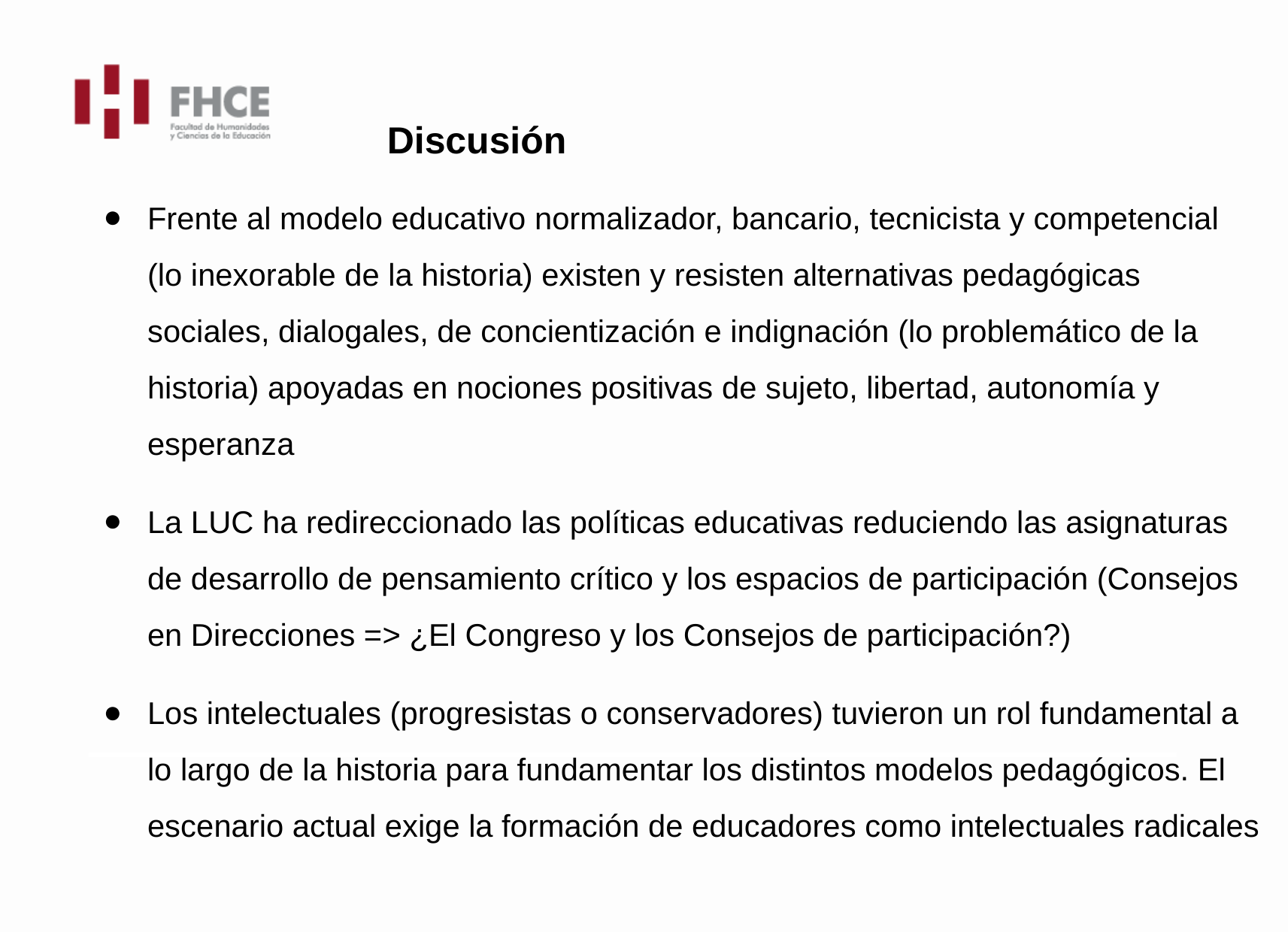

Discusión
Frente al modelo educativo normalizador, bancario, tecnicista y competencial (lo inexorable de la historia) existen y resisten alternativas pedagógicas sociales, dialogales, de concientización e indignación (lo problemático de la historia) apoyadas en nociones positivas de sujeto, libertad, autonomía y esperanza
La LUC ha redireccionado las políticas educativas reduciendo las asignaturas de desarrollo de pensamiento crítico y los espacios de participación (Consejos en Direcciones => ¿El Congreso y los Consejos de participación?)
Los intelectuales (progresistas o conservadores) tuvieron un rol fundamental a lo largo de la historia para fundamentar los distintos modelos pedagógicos. El escenario actual exige la formación de educadores como intelectuales radicales